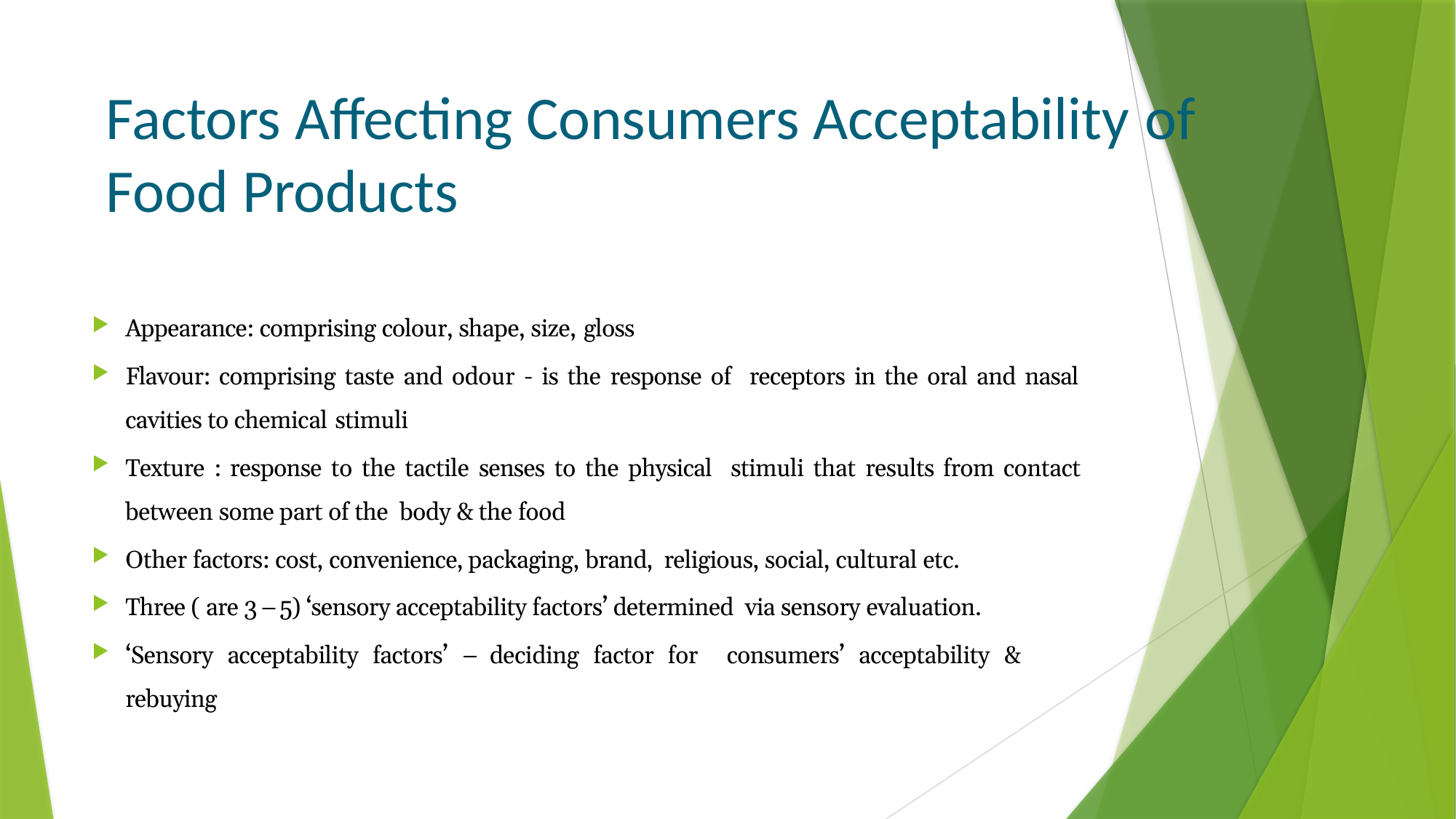

# Factors Affecting Consumers Acceptability of Food Products

Appearance: comprising colour, shape, size, gloss
Flavour: comprising taste and odour - is the response of  receptors in the oral and nasal cavities to chemical stimuli
Texture : response to the tactile senses to the physical  stimuli that results from contact between some part of the  body & the food
Other factors: cost, convenience, packaging, brand,  religious, social, cultural etc.
Three ( are 3 – 5) ‘sensory acceptability factors’ determined  via sensory evaluation.
‘Sensory acceptability factors’ – deciding factor for  consumers’ acceptability & rebuying